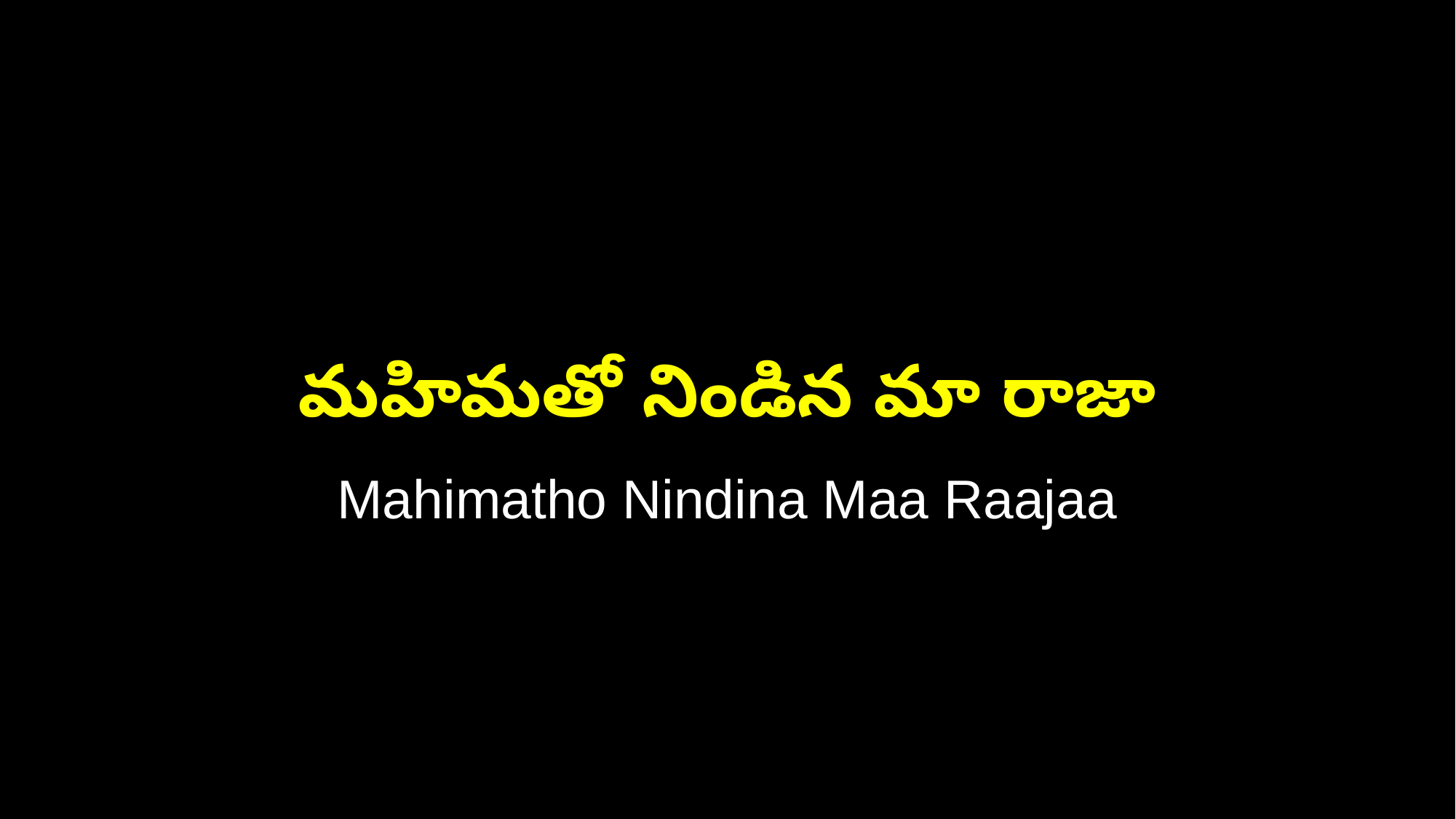

మహిమతో నిండిన మా రాజా
Mahimatho Nindina Maa Raajaa